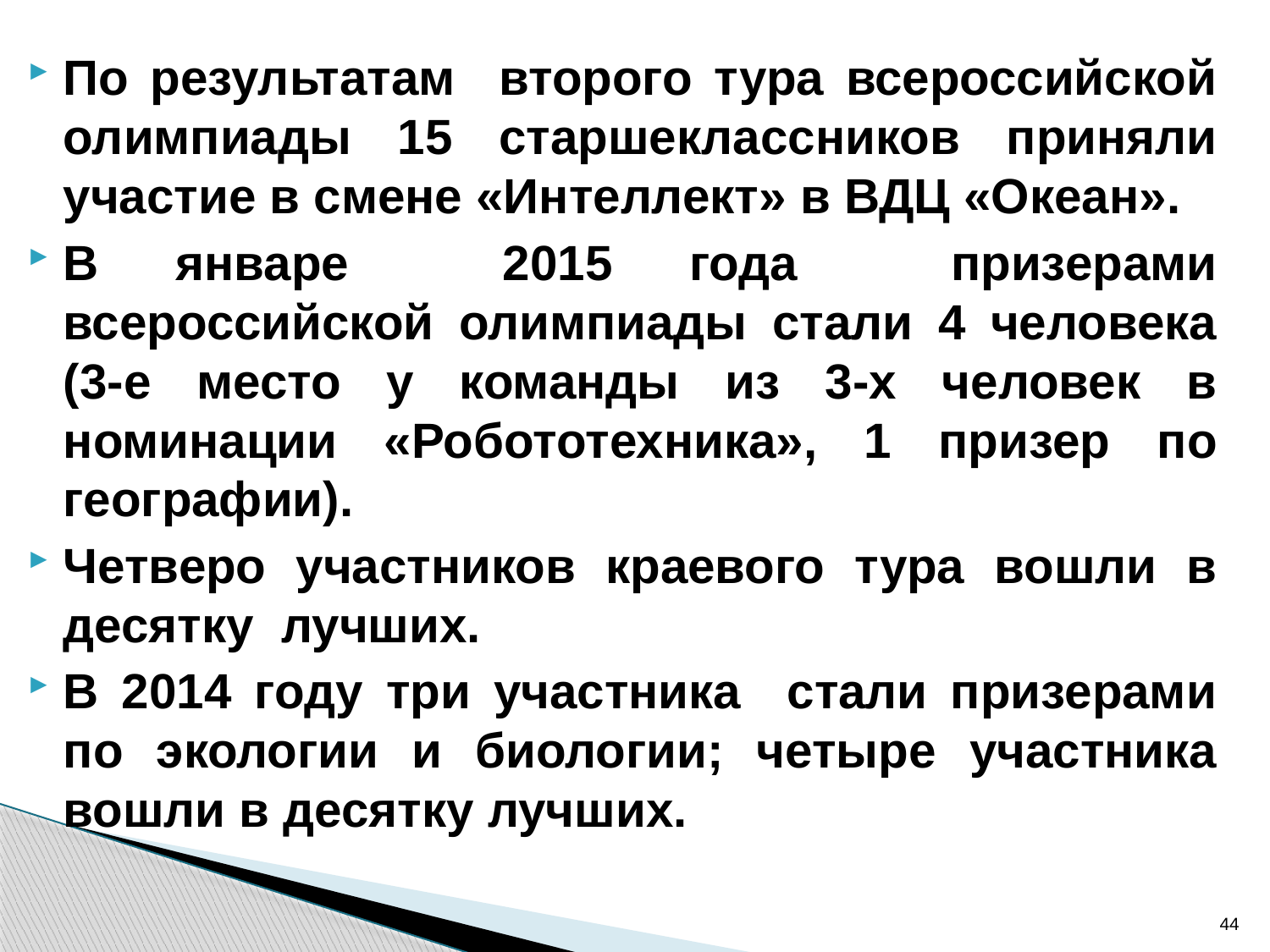

По результатам  второго тура всероссийской олимпиады 15 старшеклассников приняли участие в смене «Интеллект» в ВДЦ «Океан».
В январе  2015 года  призерами всероссийской олимпиады стали 4 человека (3-е место у команды из 3-х человек в номинации «Робототехника», 1 призер по географии).
Четверо участников краевого тура вошли в десятку  лучших.
В 2014 году три участника  стали призерами по экологии и биологии; четыре участника вошли в десятку лучших.

44